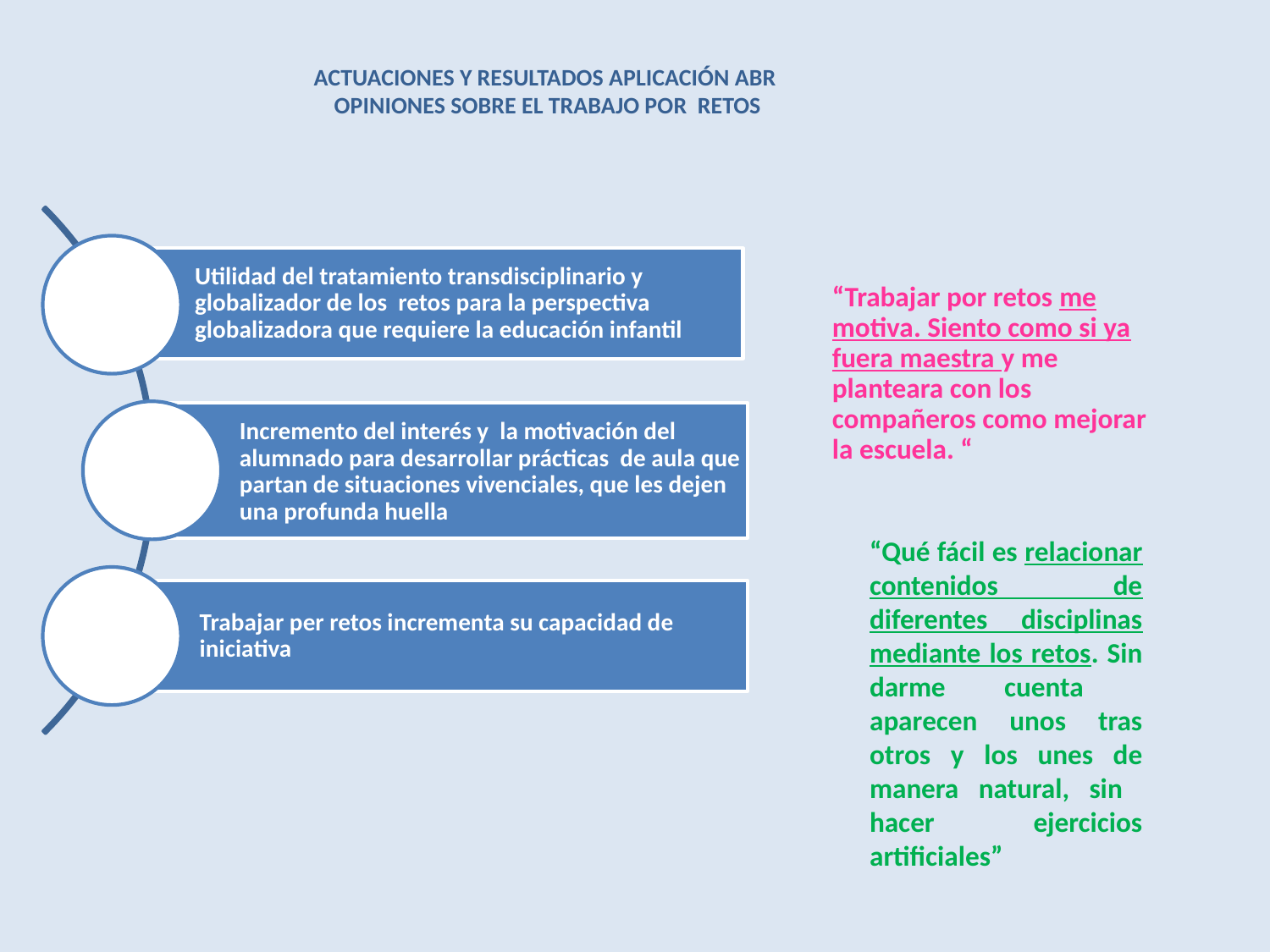

ACTUACIONES Y RESULTADOS APLICACIÓN ABR
OPINIONES SOBRE EL TRABAJO POR  RETOS
Utilidad del tratamiento transdisciplinario y globalizador de los  retos para la perspectiva globalizadora que requiere la educación infantil

Incremento del interés y  la motivación del alumnado para desarrollar prácticas  de aula que partan de situaciones vivenciales, que les dejen una profunda huella

Trabajar per retos incrementa su capacidad de iniciativa
“Trabajar por retos me motiva. Siento como si ya fuera maestra y me planteara con los compañeros como mejorar la escuela. “
“Qué fácil es relacionar contenidos de diferentes disciplinas mediante los retos. Sin darme cuenta  aparecen unos tras otros y los unes de manera natural, sin  hacer ejercicios artificiales”